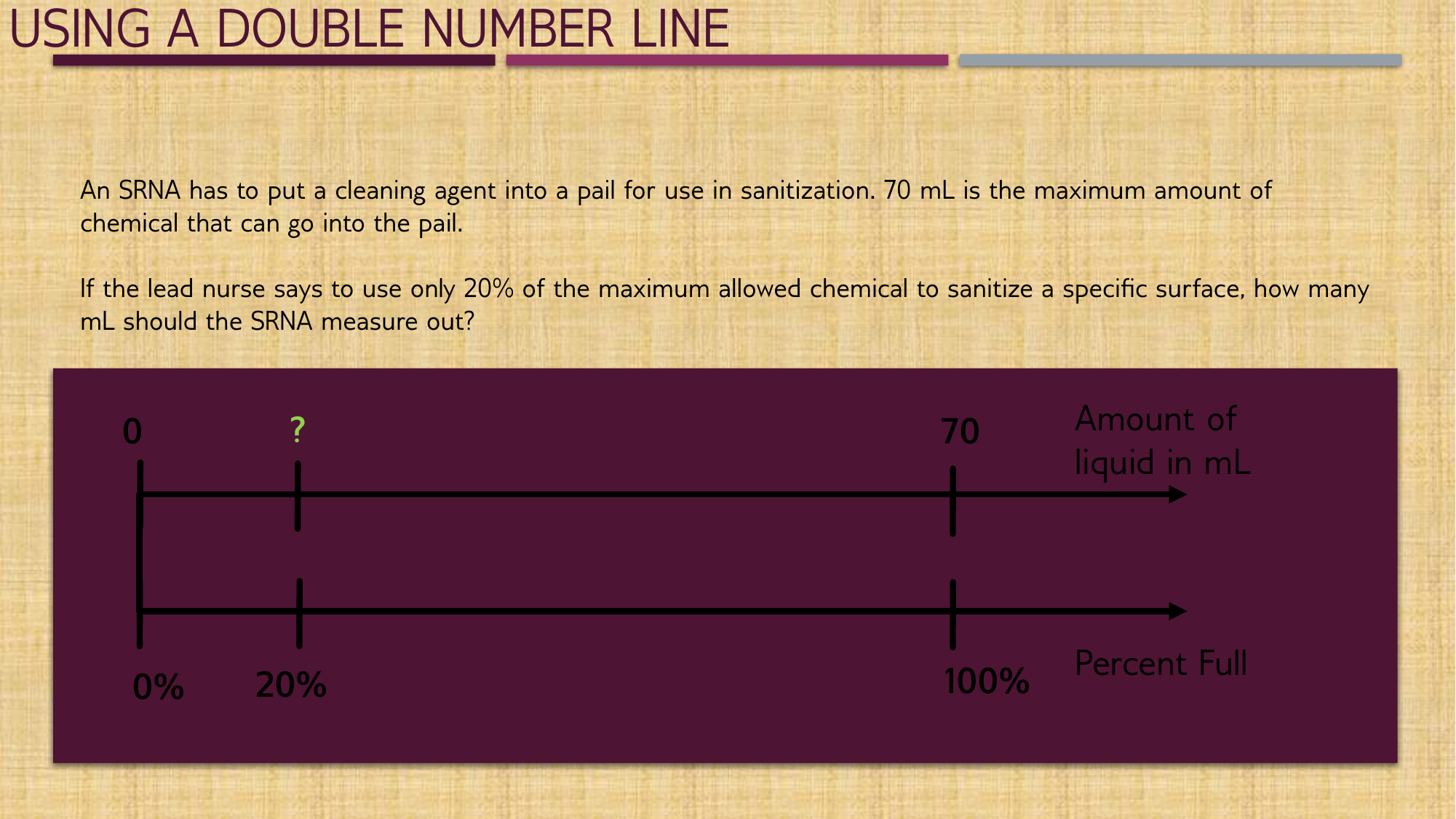

# Using a double number line
An SRNA has to put a cleaning agent into a pail for use in sanitization. 70 mL is the maximum amount of chemical that can go into the pail.

If the lead nurse says to use only 20% of the maximum allowed chemical to sanitize a specific surface, how many mL should the SRNA measure out?

Amount of liquid in mL
 ?
0
 70
Percent Full
100%
20%
0%